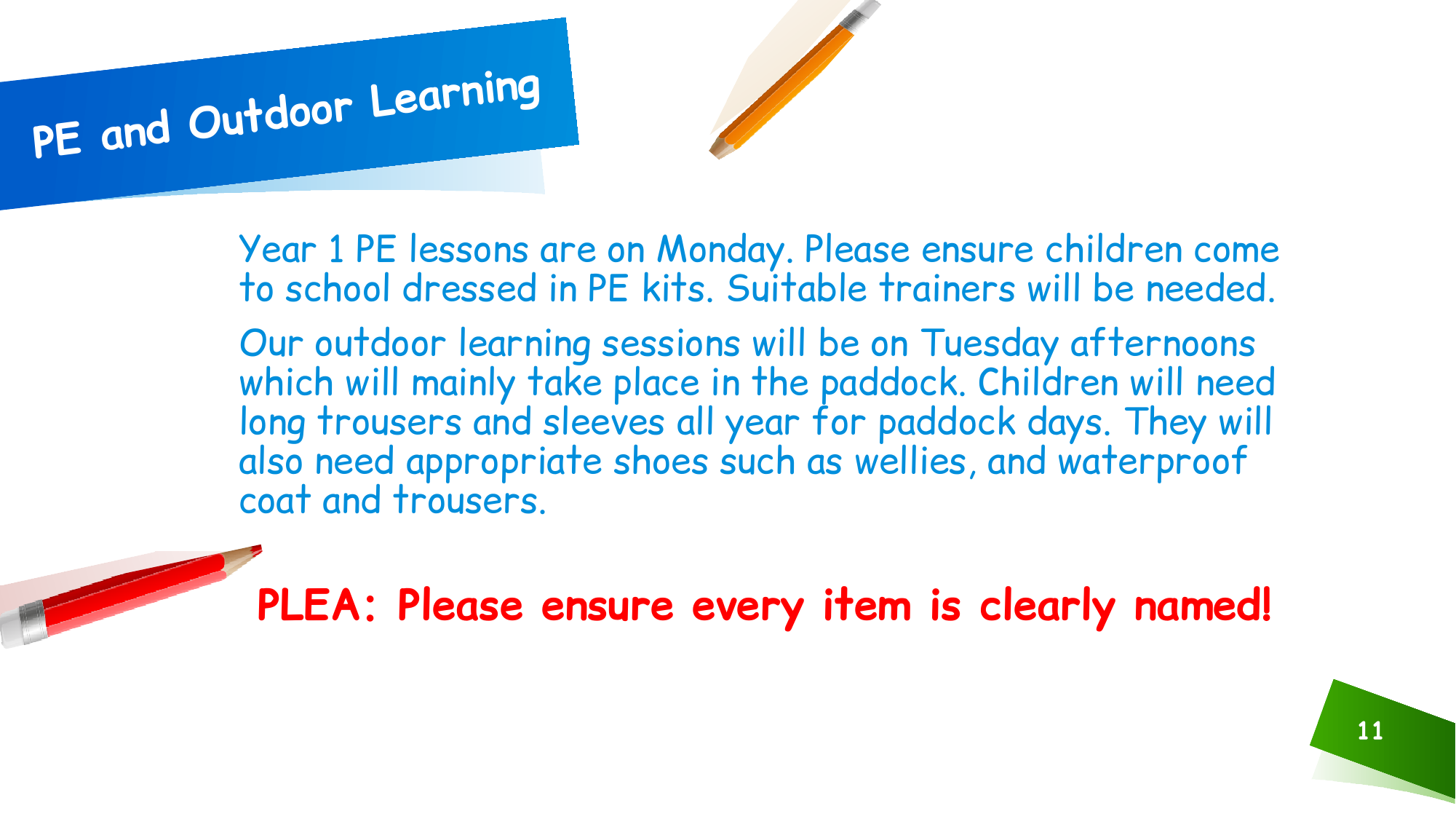

# PE and Outdoor Learning
Year 1 PE lessons are on Monday. Please ensure children come to school dressed in PE kits.​ Suitable trainers will be needed.
​Our outdoor learning sessions will be on Tuesday afternoons which will mainly take place in the paddock. Children will need long trousers and sleeves all year for paddock days. They will also need appropriate shoes such as wellies, and waterproof coat and trousers. ​
​
PLEA: Please ensure every item is clearly named!

11